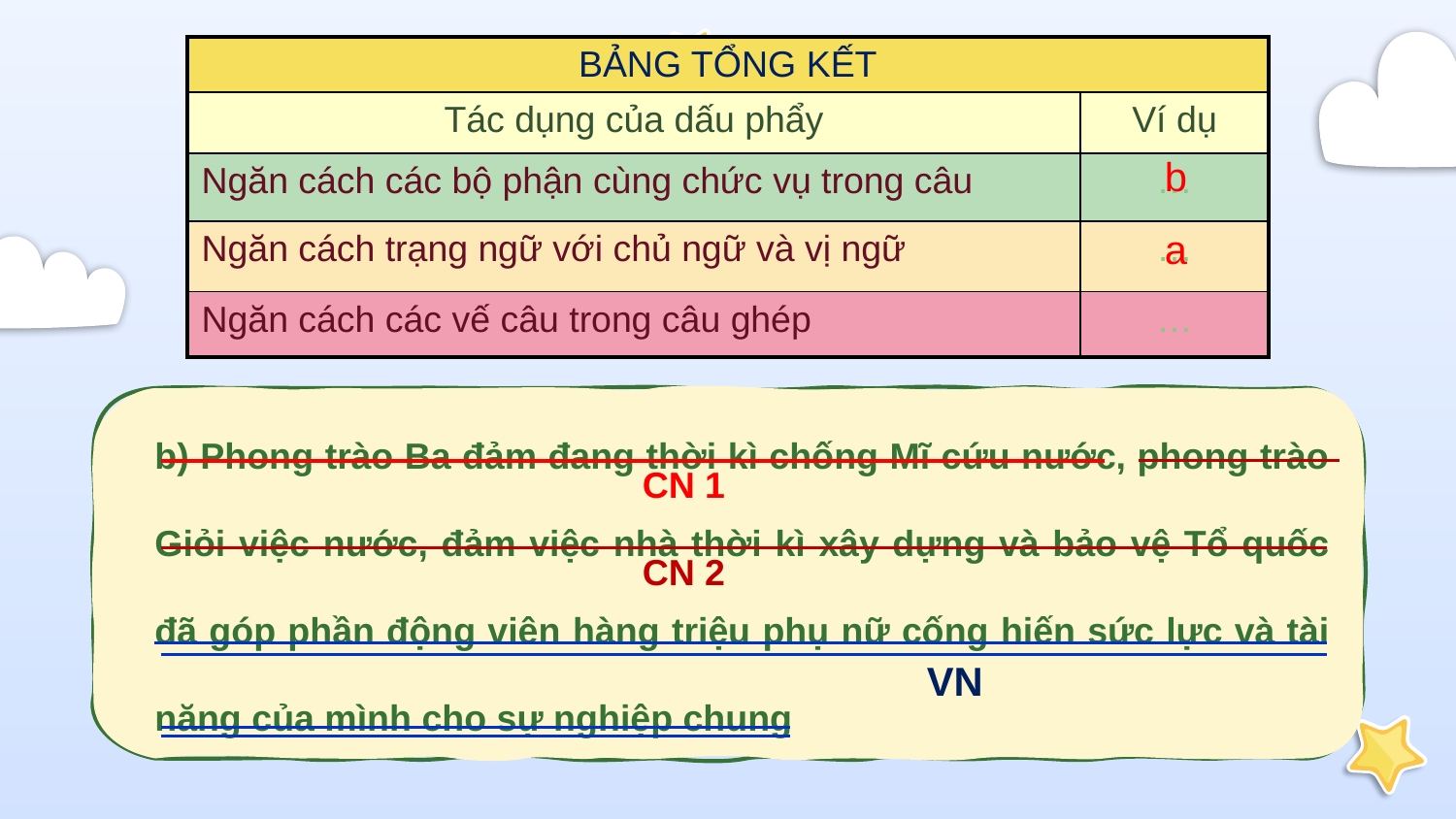

| BẢNG TỔNG KẾT |  |
| --- | --- |
| Tác dụng của dấu phẩy | Ví dụ |
| Ngăn cách các bộ phận cùng chức vụ trong câu | … |
| Ngăn cách trạng ngữ với chủ ngữ và vị ngữ | … |
| Ngăn cách các vế câu trong câu ghép | … |
b
a
b) Phong trào Ba đảm đang thời kì chống Mĩ cứu nước, phong trào Giỏi việc nước, đảm việc nhà thời kì xây dựng và bảo vệ Tổ quốc đã góp phần động viên hàng triệu phụ nữ cống hiến sức lực và tài năng của mình cho sự nghiệp chung

CN 1
CN 2
VN